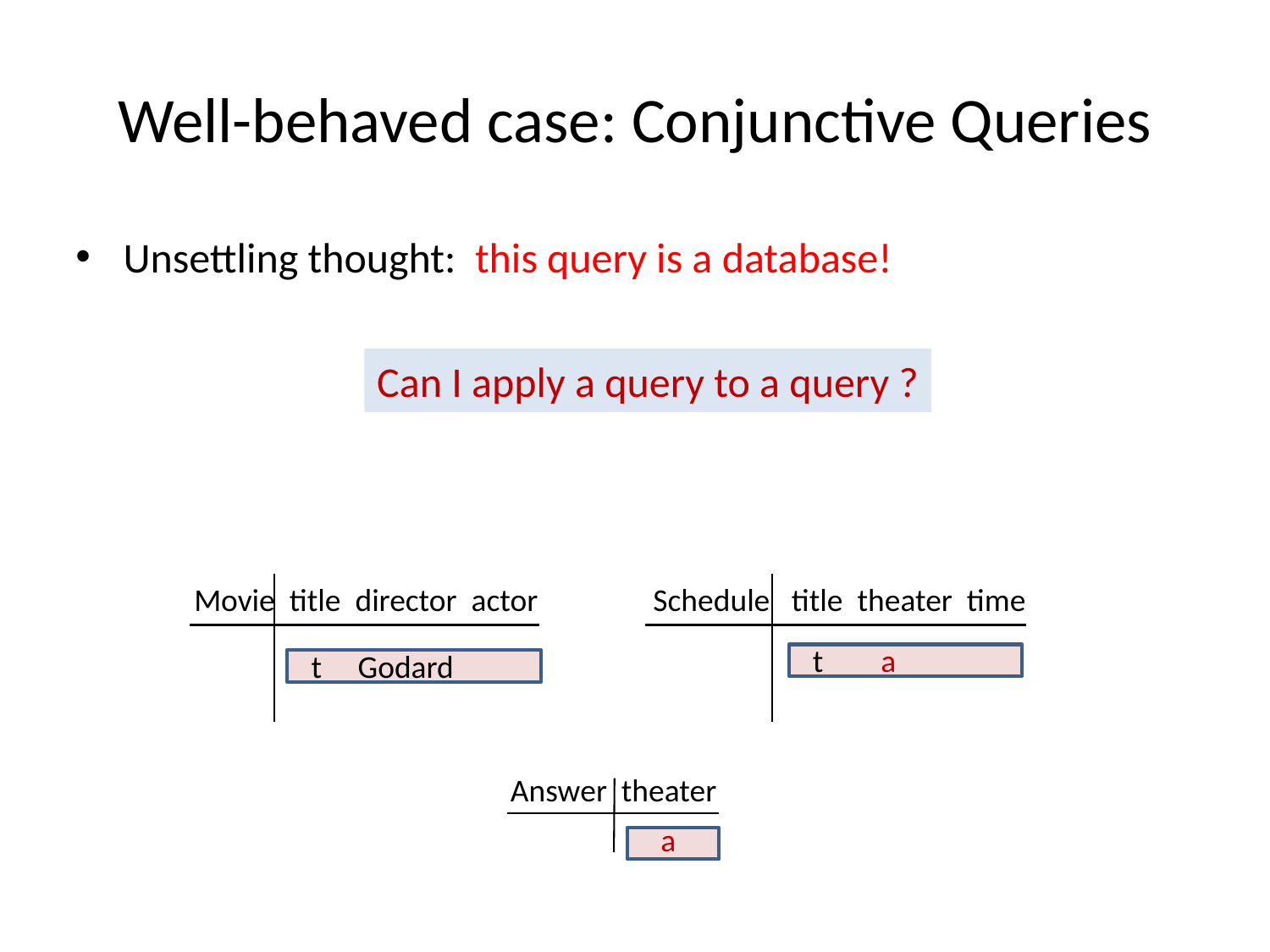

# Well-behaved case: Conjunctive Queries
Unsettling thought:  this query is a database!
Can I apply a query to a query ?
Movie  title  director  actor
Schedule   title  theater  time
t        a
t     Godard

Answer  theater
a